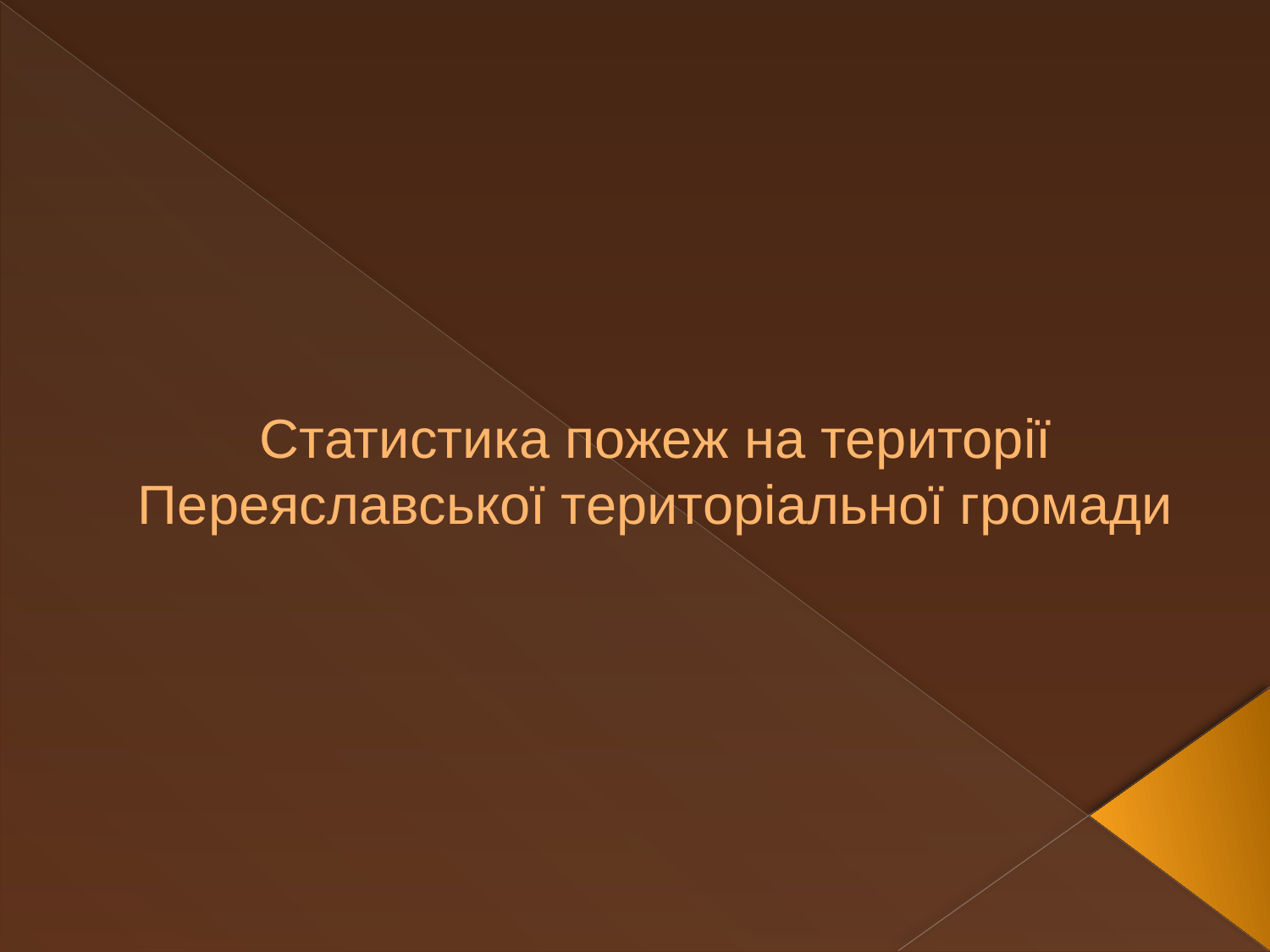

# Статистика пожеж на території Переяславської територіальної громади